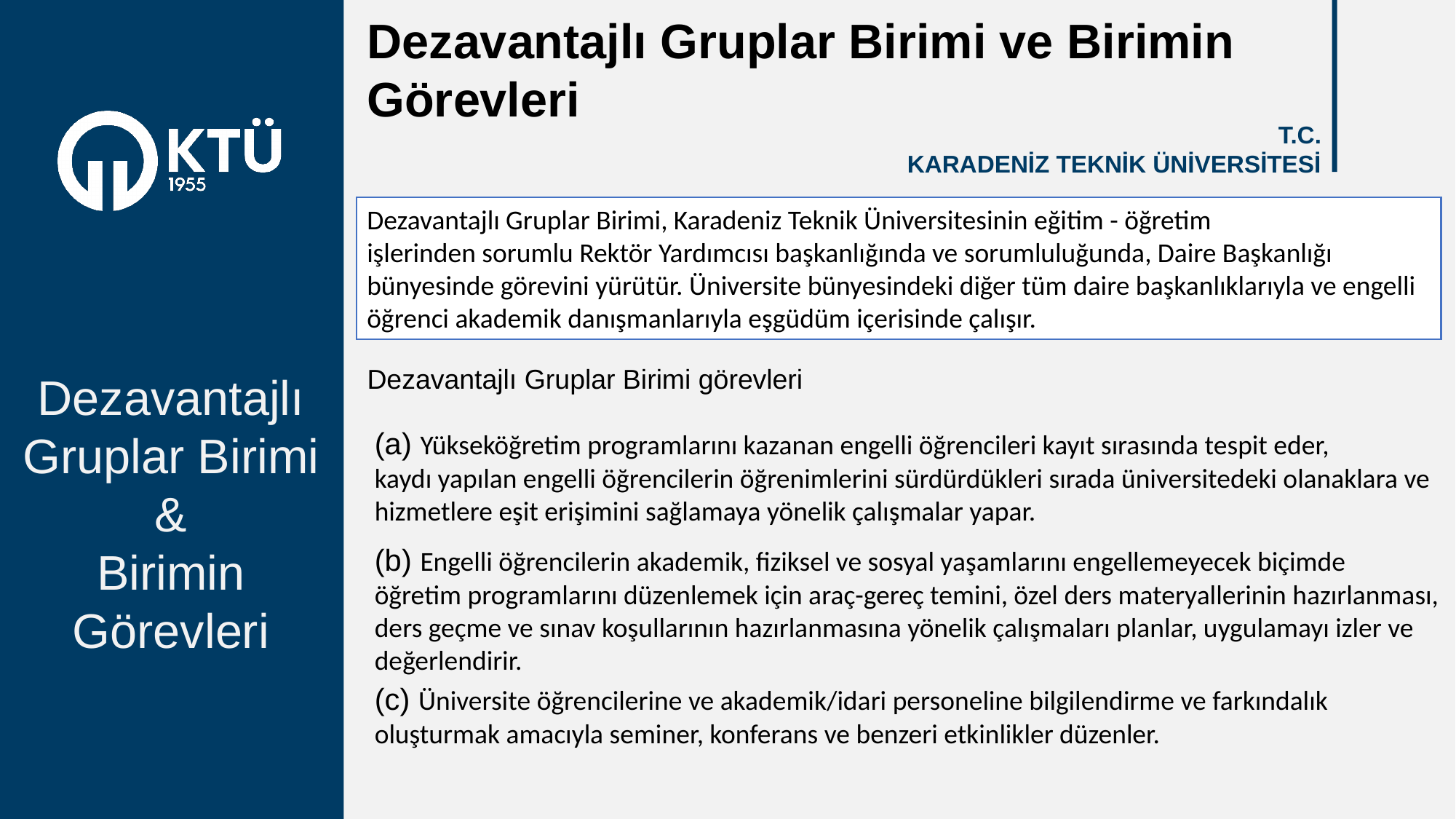

Dezavantajlı Gruplar Birimi ve Birimin Görevleri
Dezavantajlı Gruplar Birimi, Karadeniz Teknik Üniversitesinin eğitim - öğretim
işlerinden sorumlu Rektör Yardımcısı başkanlığında ve sorumluluğunda, Daire Başkanlığı bünyesinde görevini yürütür. Üniversite bünyesindeki diğer tüm daire başkanlıklarıyla ve engelli öğrenci akademik danışmanlarıyla eşgüdüm içerisinde çalışır.

Dezavantajlı Gruplar Birimi
&
Birimin Görevleri
Dezavantajlı Gruplar Birimi görevleri
(a) Yükseköğretim programlarını kazanan engelli öğrencileri kayıt sırasında tespit eder,
kaydı yapılan engelli öğrencilerin öğrenimlerini sürdürdükleri sırada üniversitedeki olanaklara ve
hizmetlere eşit erişimini sağlamaya yönelik çalışmalar yapar.

(b) Engelli öğrencilerin akademik, fiziksel ve sosyal yaşamlarını engellemeyecek biçimde
öğretim programlarını düzenlemek için araç-gereç temini, özel ders materyallerinin hazırlanması,
ders geçme ve sınav koşullarının hazırlanmasına yönelik çalışmaları planlar, uygulamayı izler ve
değerlendirir.
(c) Üniversite öğrencilerine ve akademik/idari personeline bilgilendirme ve farkındalık
oluşturmak amacıyla seminer, konferans ve benzeri etkinlikler düzenler.